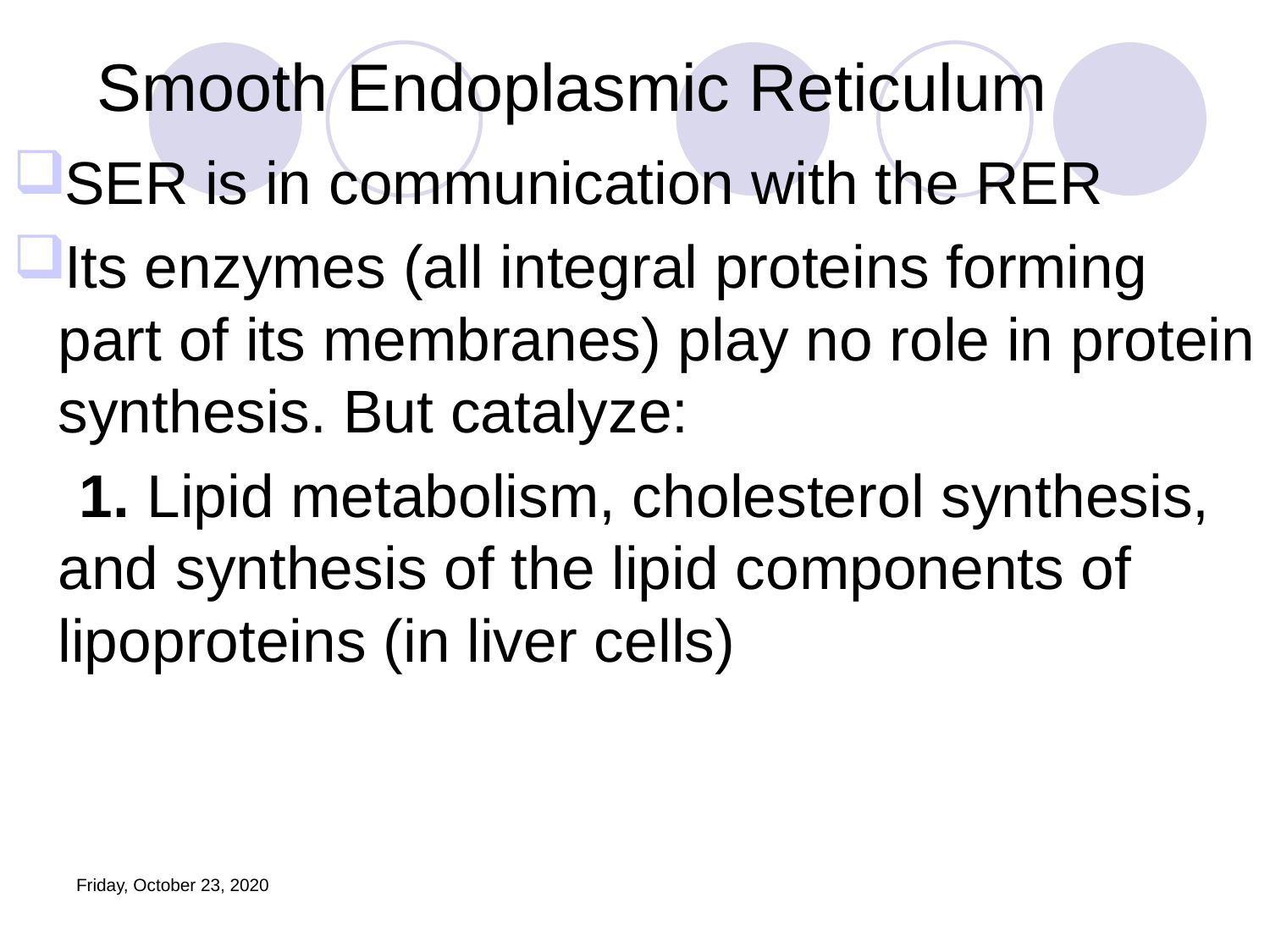

# Smooth Endoplasmic Reticulum

SER is in communication with the RER
Its enzymes (all integral proteins forming part of its membranes) play no role in protein synthesis. But catalyze:
    1. Lipid metabolism, cholesterol synthesis, and synthesis of the lipid components of lipoproteins (in liver cells)

Friday, October 23, 2020